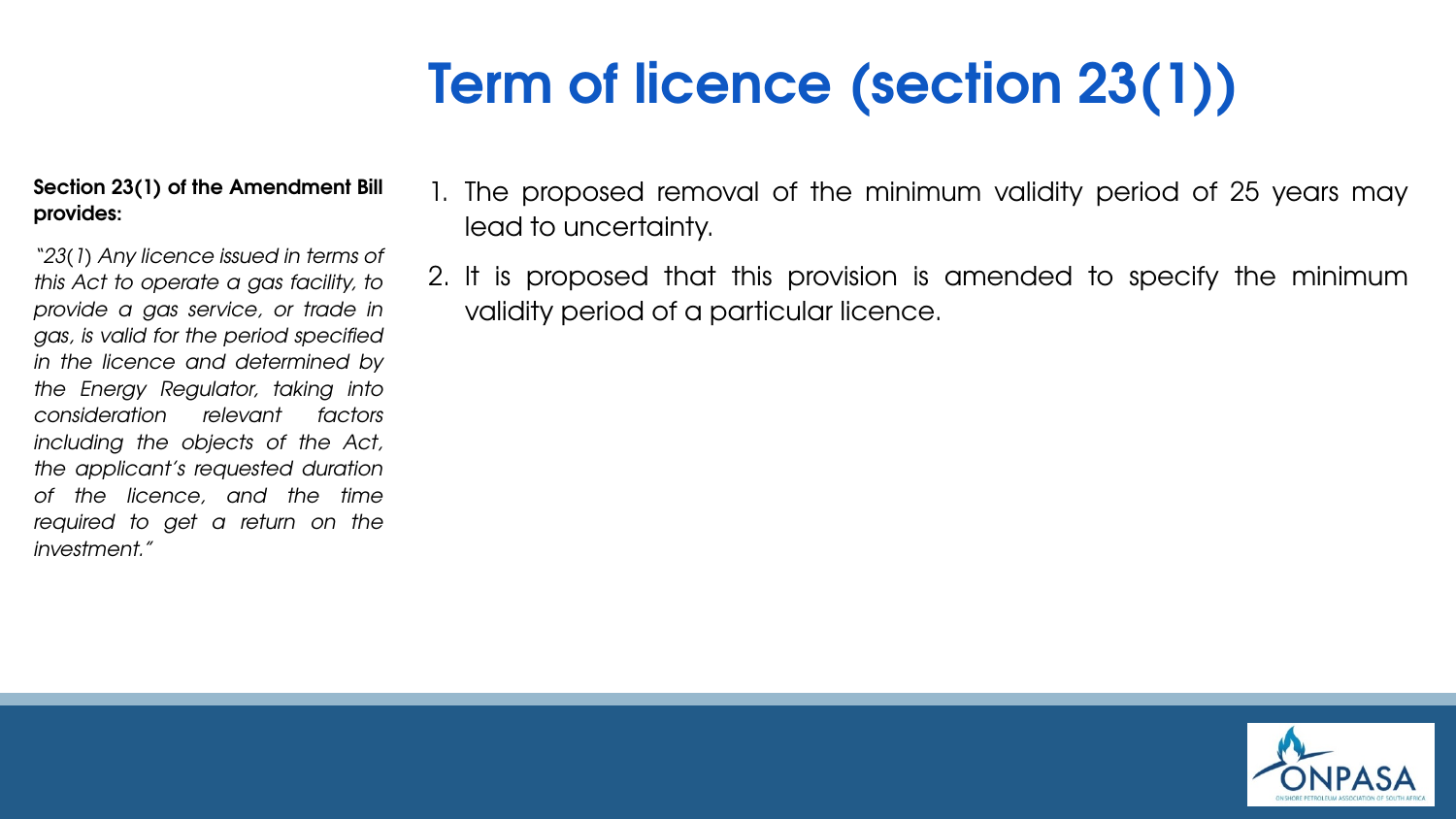

# Term of licence (section 23(1))
Section 23(1) of the Amendment Bill provides:
“23(1) Any licence issued in terms of this Act to operate a gas facility, to provide a gas service, or trade in gas, is valid for the period specified in the licence and determined by the Energy Regulator, taking into consideration relevant factors including the objects of the Act, the applicant’s requested duration of the licence, and the time required to get a return on the investment.”

The proposed removal of the minimum validity period of 25 years may lead to uncertainty.
It is proposed that this provision is amended to specify the minimum validity period of a particular licence.